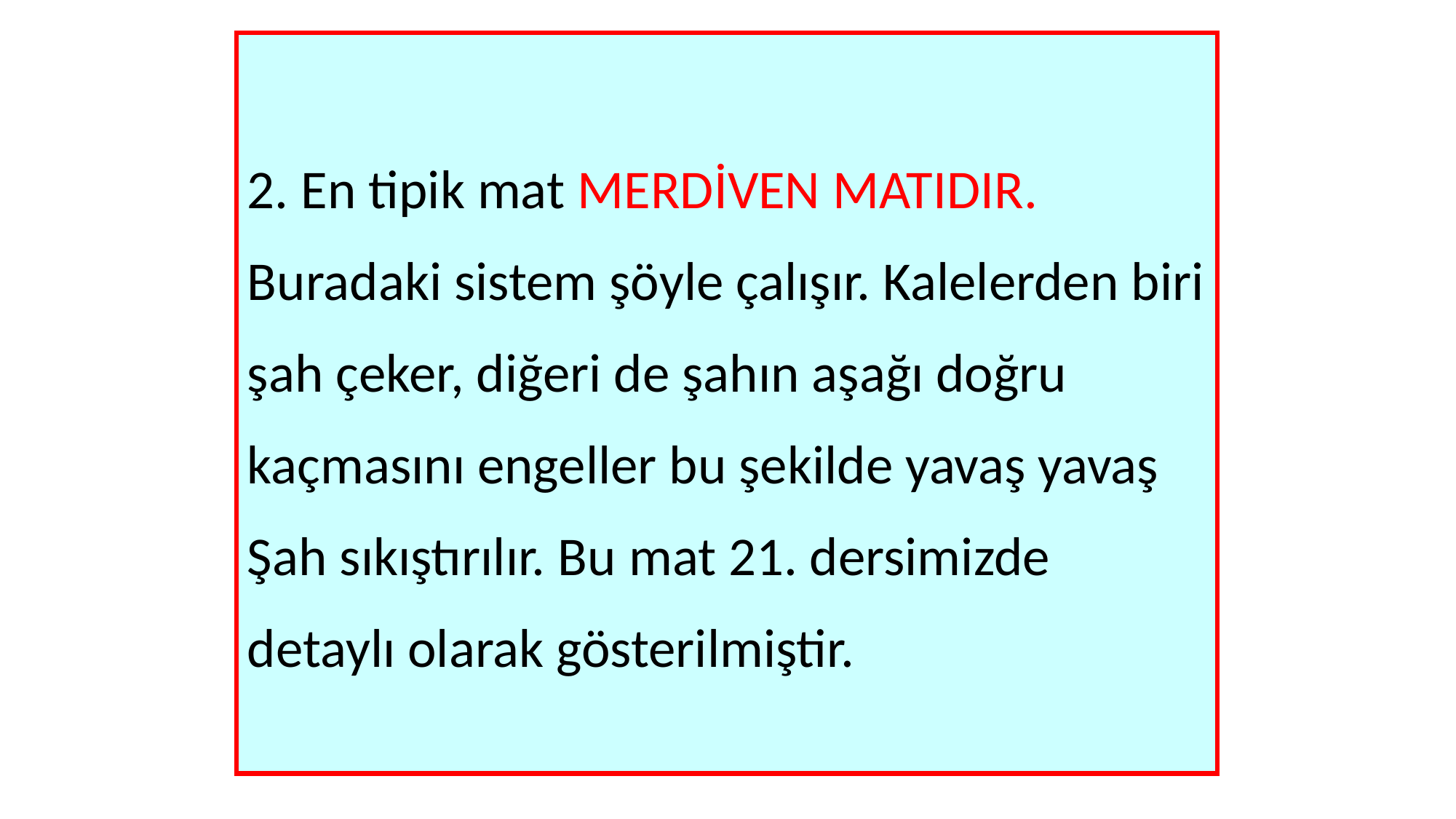

# 2. En tipik mat MERDİVEN MATIDIR. Buradaki sistem şöyle çalışır. Kalelerden biri şah çeker, diğeri de şahın aşağı doğru kaçmasını engeller bu şekilde yavaş yavaş Şah sıkıştırılır. Bu mat 21. dersimizde detaylı olarak gösterilmiştir.